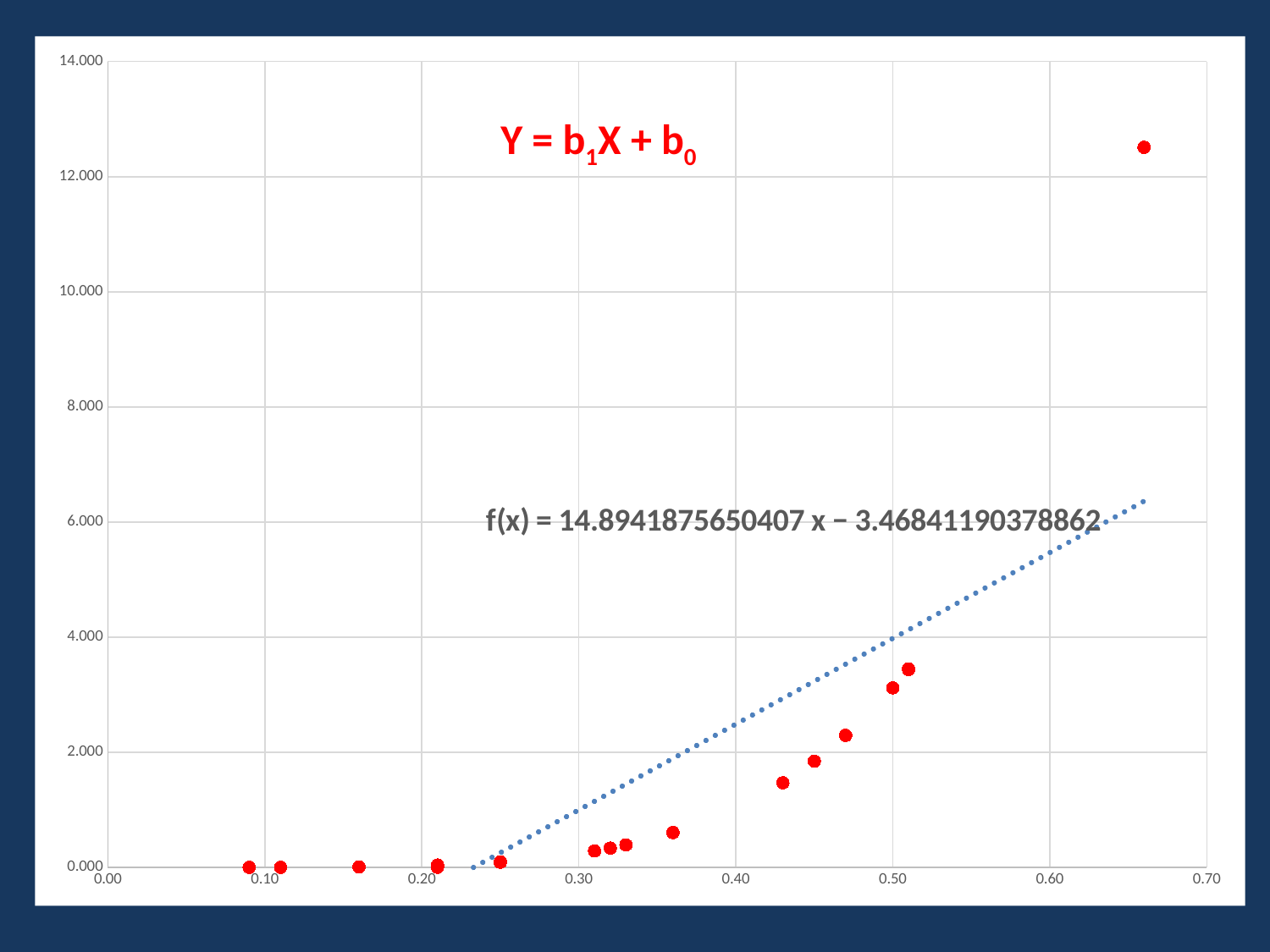

### Chart

| Category |  |
|---|---|
Y = b1X + b0